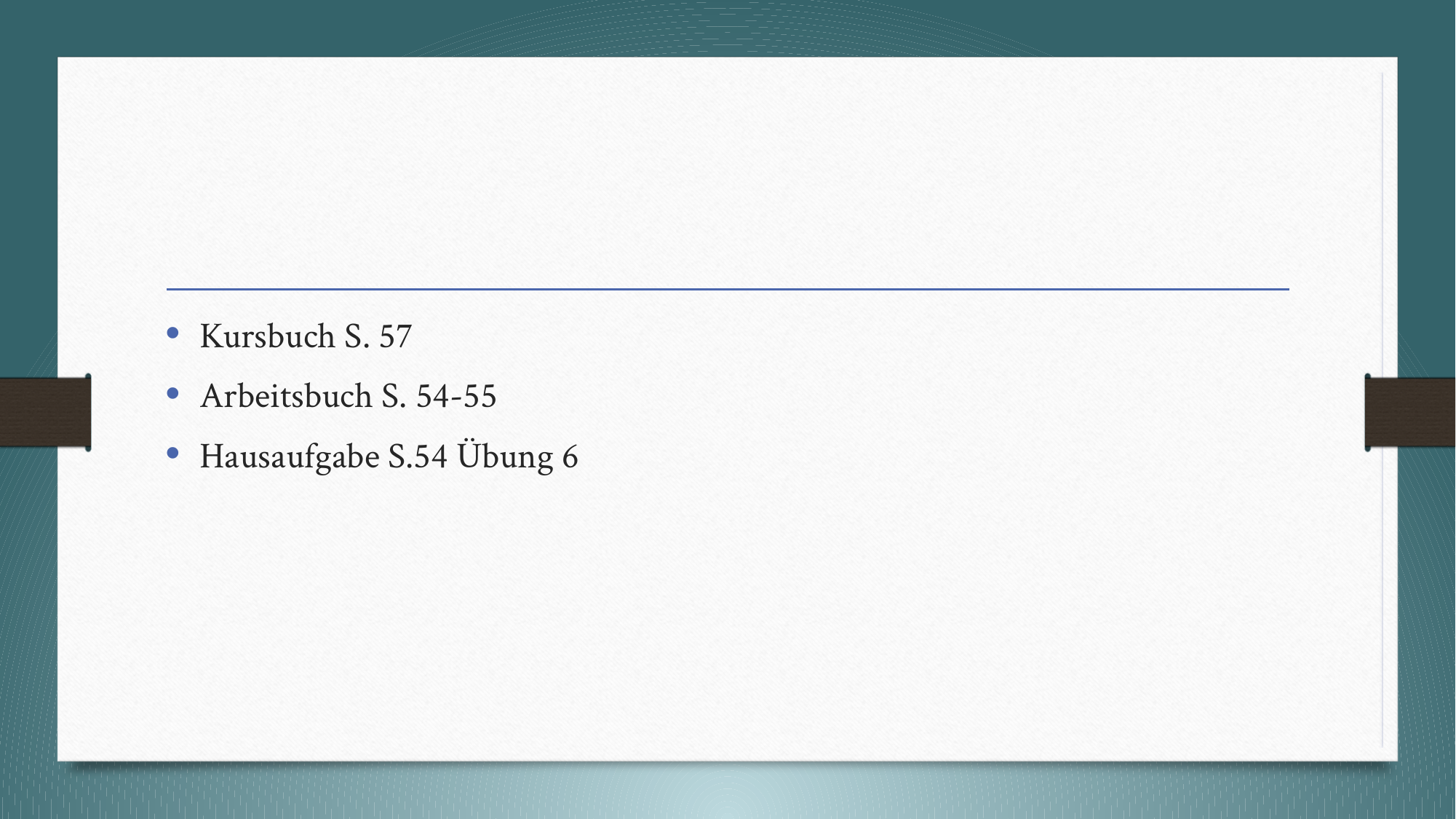

Kursbuch S. 57
Arbeitsbuch S. 54-55
Hausaufgabe S.54 Übung 6